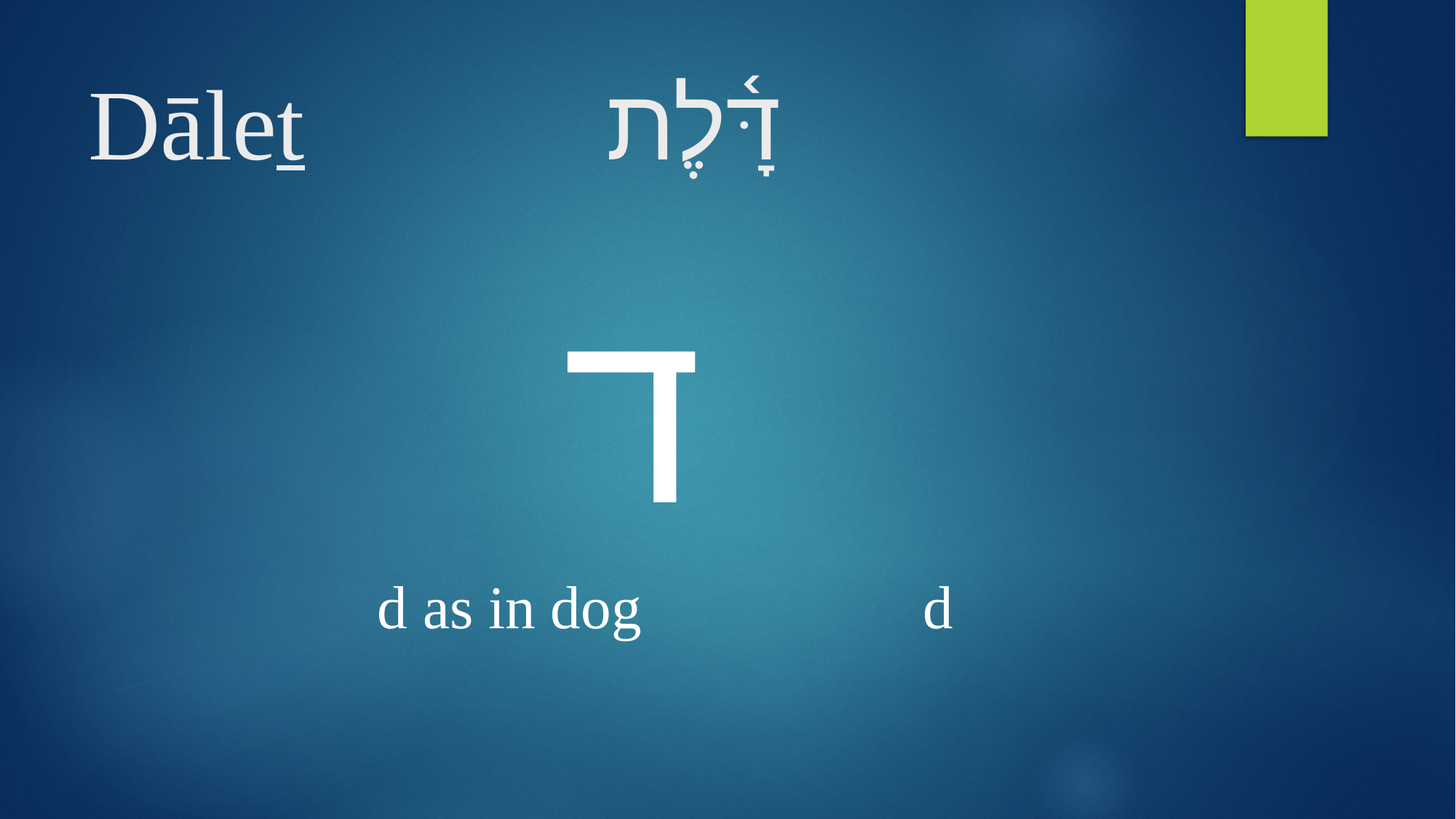

# Dālet           דָּ֫לֶת
ד
d as in dog 			d